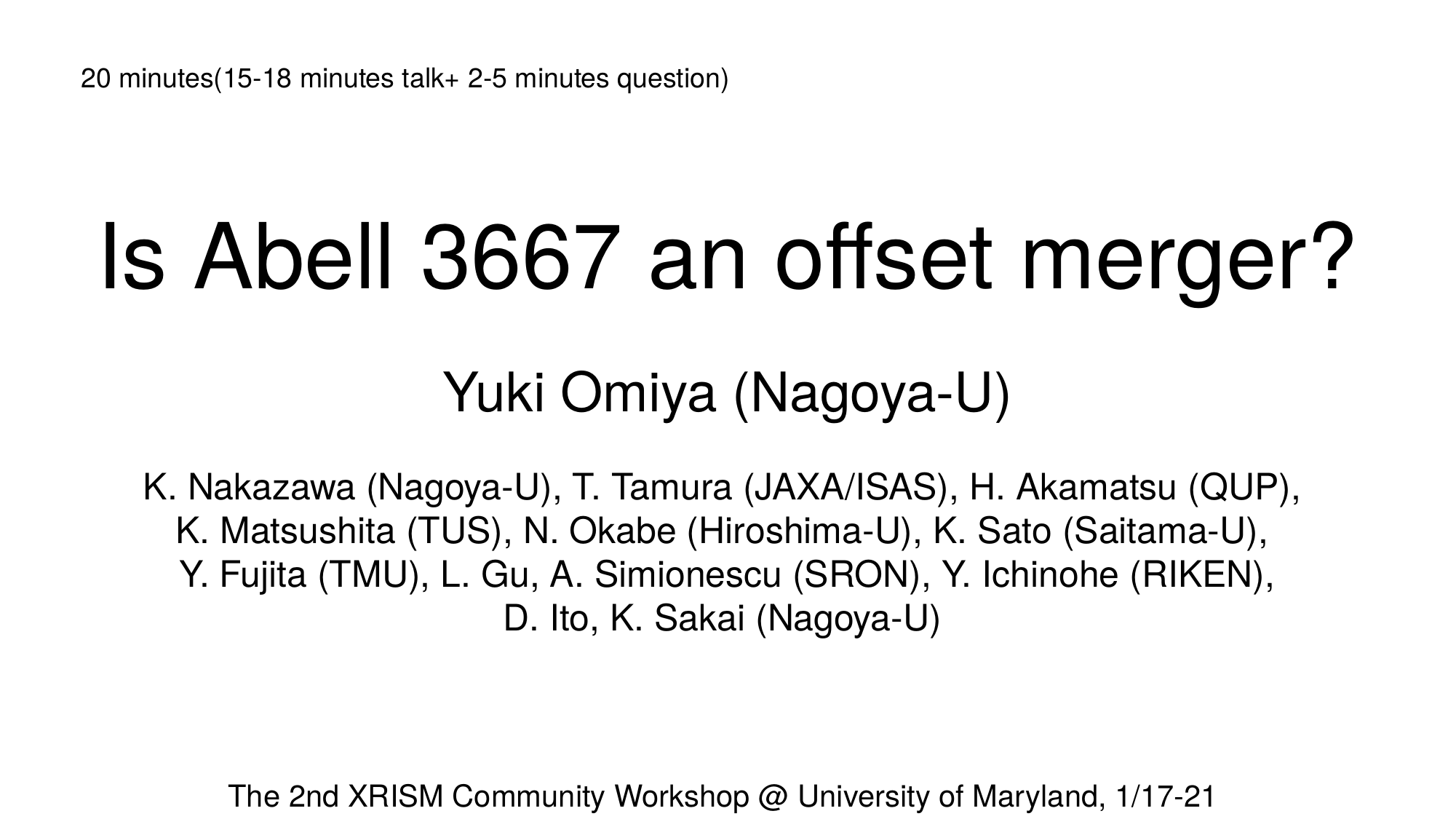

20 minutes(15-18 minutes talk+ 2-5 minutes question)
# Is Abell 3667 an offset merger?
Yuki Omiya (Nagoya-U)
K. Nakazawa (Nagoya-U), T. Tamura (JAXA/ISAS), H. Akamatsu (QUP),
K. Matsushita (TUS), N. Okabe (Hiroshima-U), K. Sato (Saitama-U),
Y. Fujita (TMU), L. Gu, A. Simionescu (SRON), Y. Ichinohe (RIKEN),
D. Ito, K. Sakai (Nagoya-U)
The 2nd XRISM Community Workshop @ University of Maryland, 1/17-21